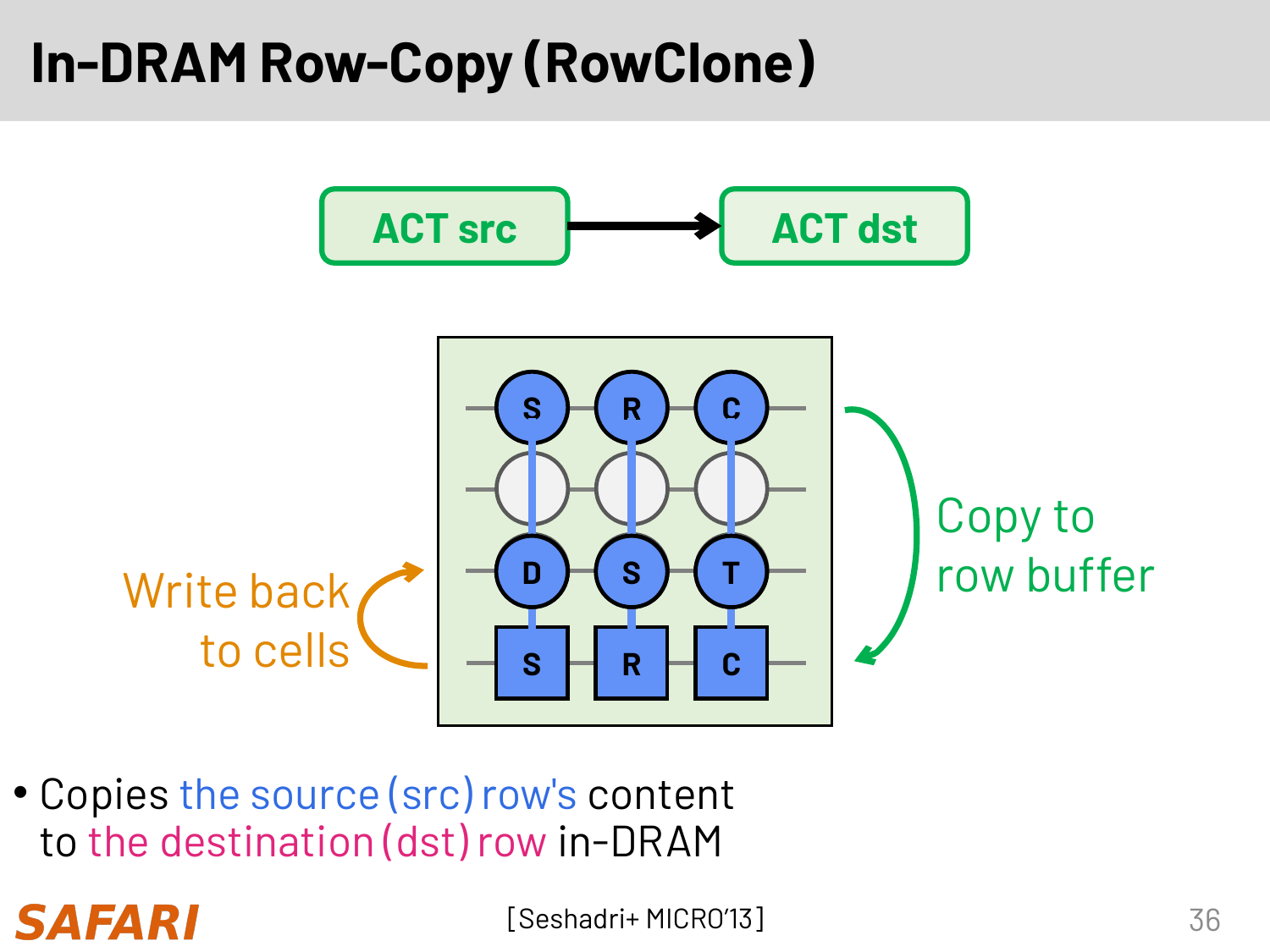

# In-DRAM Row-Copy (RowClone)

ACT src
ACT dst

S
R
C

Copy to row buffer
D
S
T
D
S
T
Write back to cells

S
R
C
Copies the source (src) row's content
to the destination (dst) row in-DRAM
[Seshadri+ MICRO’13]

36